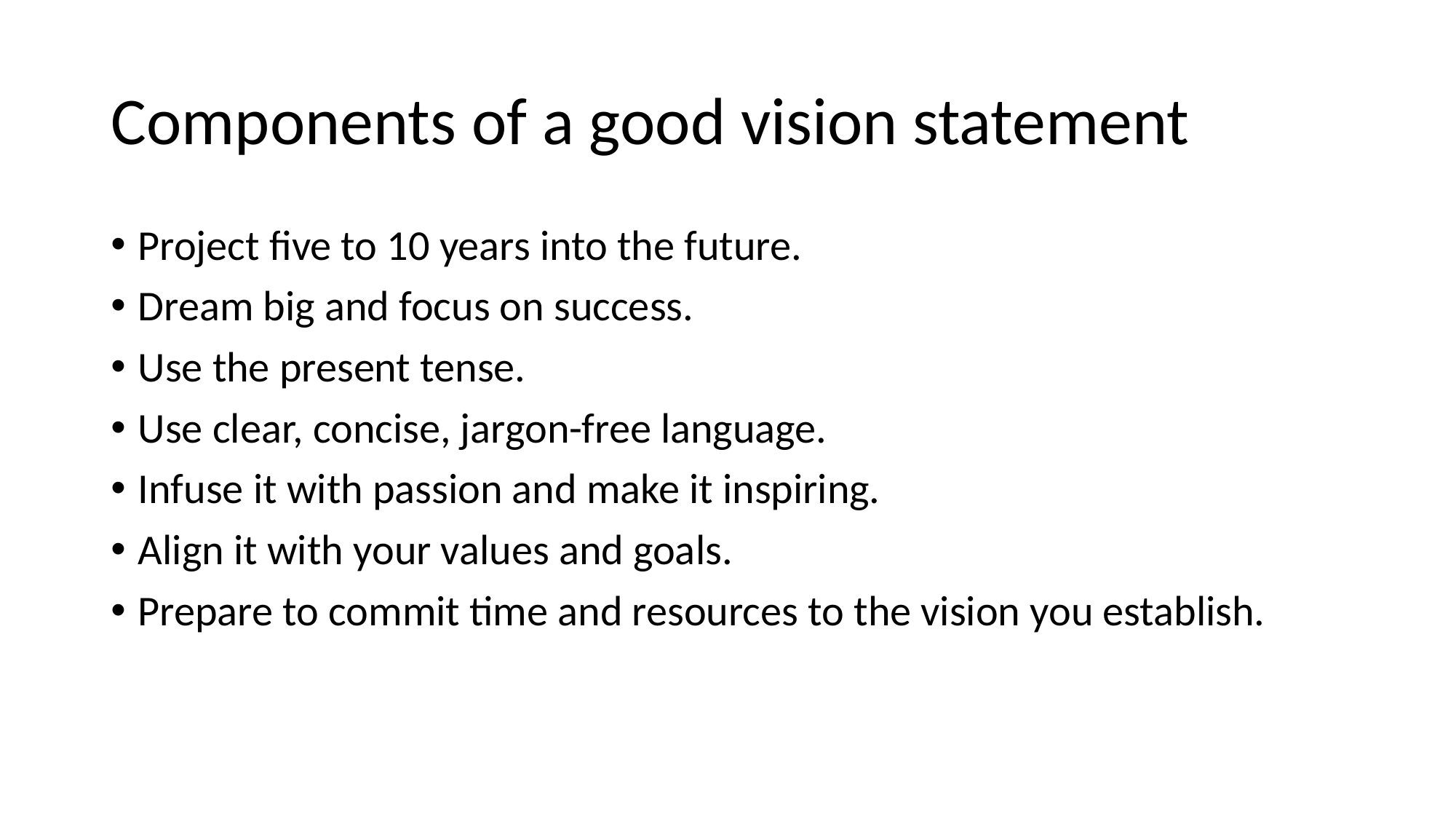

# Components of a good vision statement
Project five to 10 years into the future.
Dream big and focus on success.
Use the present tense.
Use clear, concise, jargon-free language.
Infuse it with passion and make it inspiring.
Align it with your values and goals.
Prepare to commit time and resources to the vision you establish.